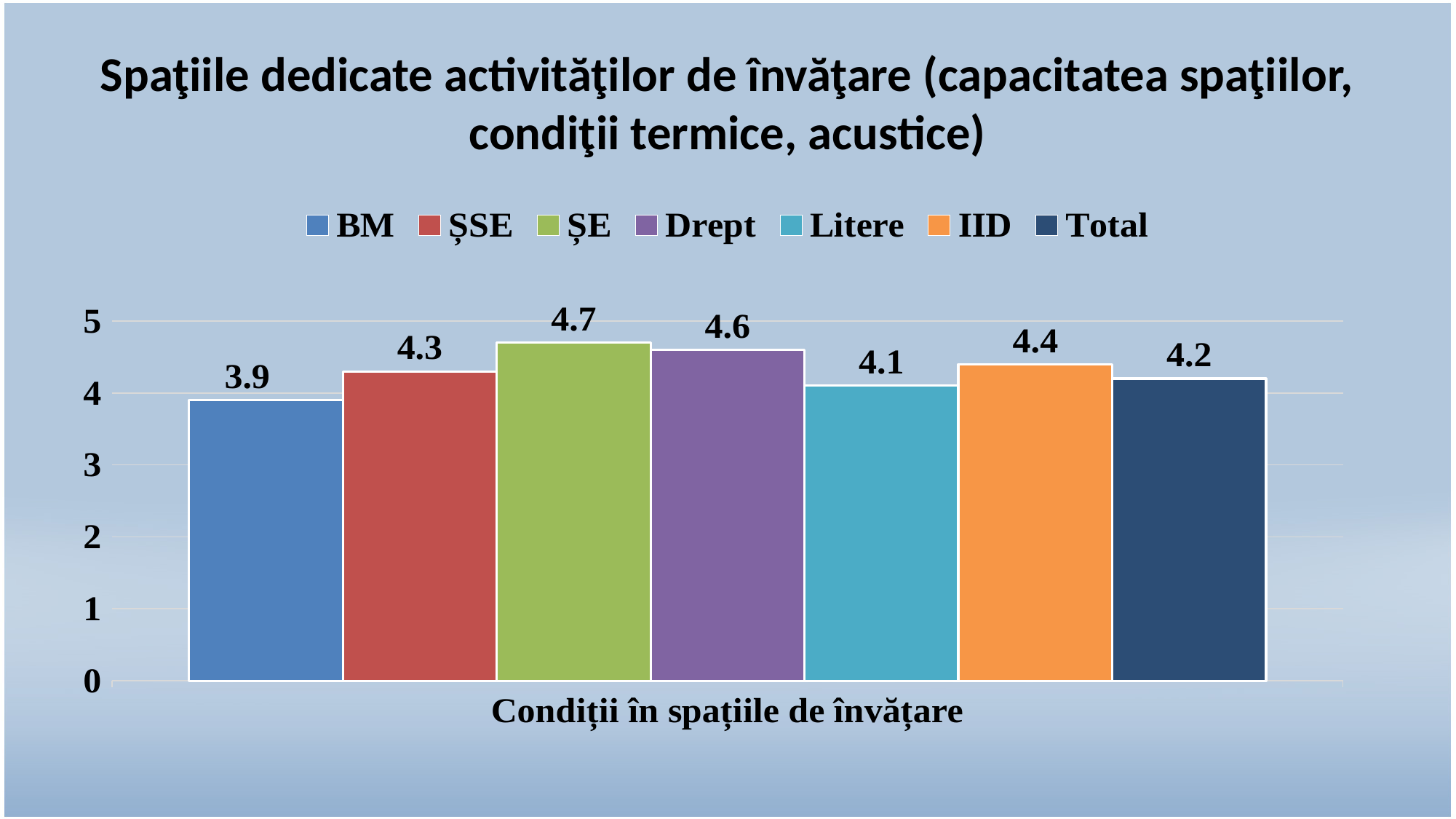

# Spaţiile dedicate activităţilor de învăţare (capacitatea spaţiilor, condiţii termice, acustice)

### Chart

| Category | BM | ȘSE | ȘE | Drept | Litere | IID | Total |
|---|---|---|---|---|---|---|---|
| Condiții în spațiile de învățare | 3.9 | 4.3 | 4.7 | 4.6 | 4.1 | 4.4 | 4.2 |